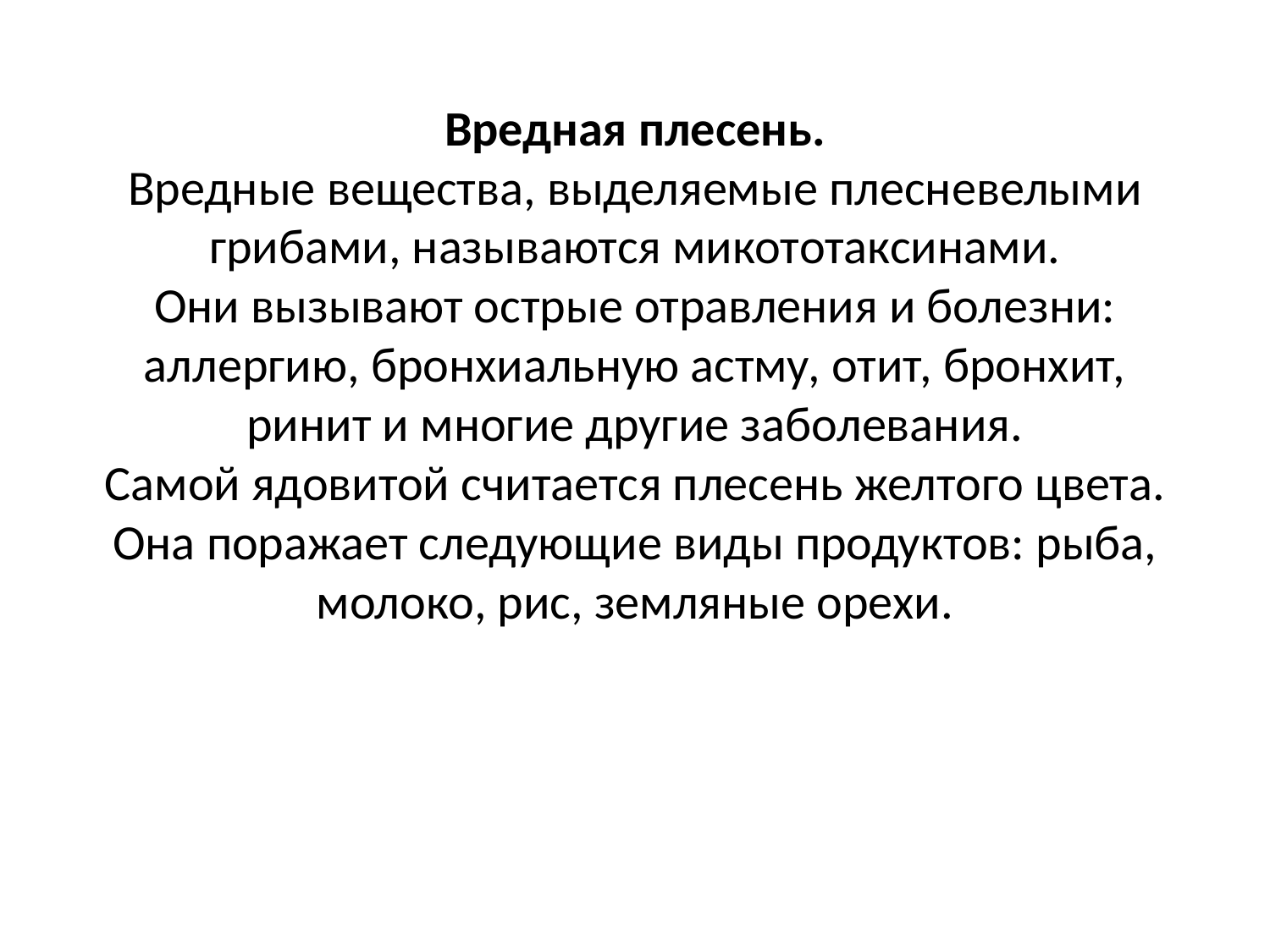

# Вредная плесень. Вредные вещества, выделяемые плесневелыми грибами, называются микототаксинами. Они вызывают острые отравления и болезни: аллергию, бронхиальную астму, отит, бронхит, ринит и многие другие заболевания. Самой ядовитой считается плесень желтого цвета. Она поражает следующие виды продуктов: рыба, молоко, рис, земляные орехи.